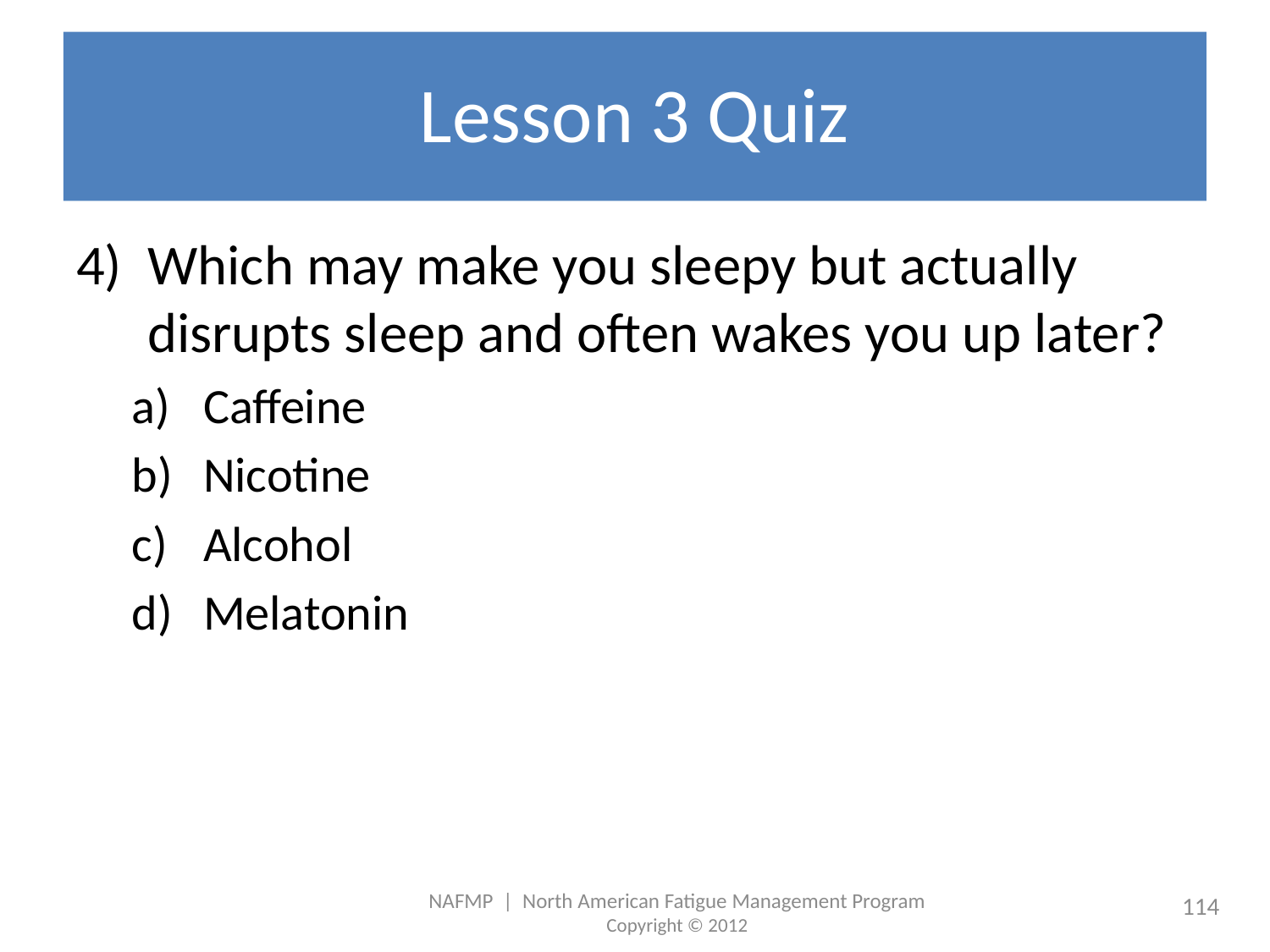

# Lesson 3 Quiz
Which may make you sleepy but actually disrupts sleep and often wakes you up later?
Caffeine
Nicotine
Alcohol
Melatonin